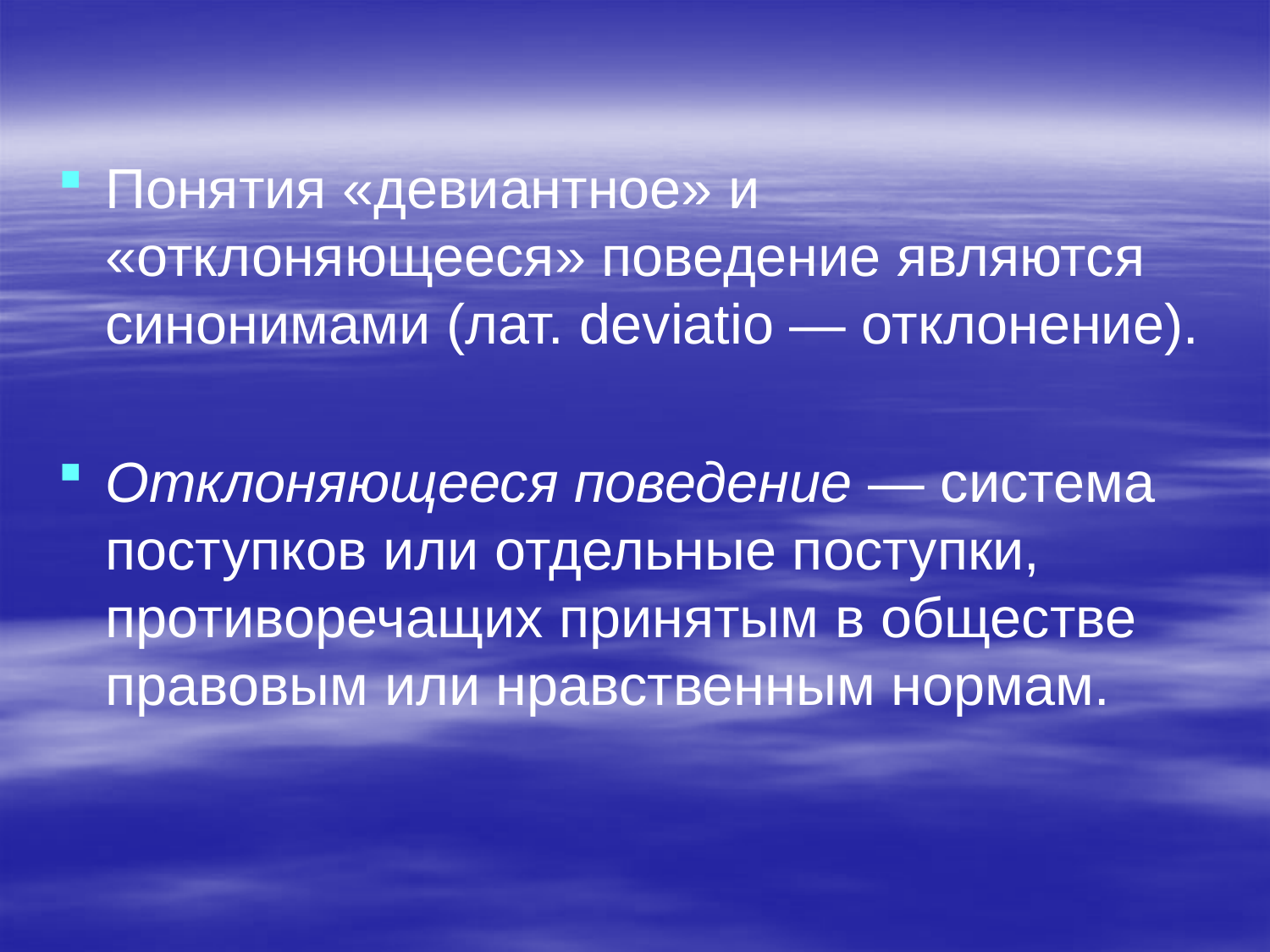

#
Понятия «девиантное» и «отклоняющееся» поведение являются синонимами (лат. deviatio — отклонение).

Отклоняющееся поведение — система поступков или отдельные поступки, противоречащих принятым в обществе правовым или нравственным нормам.